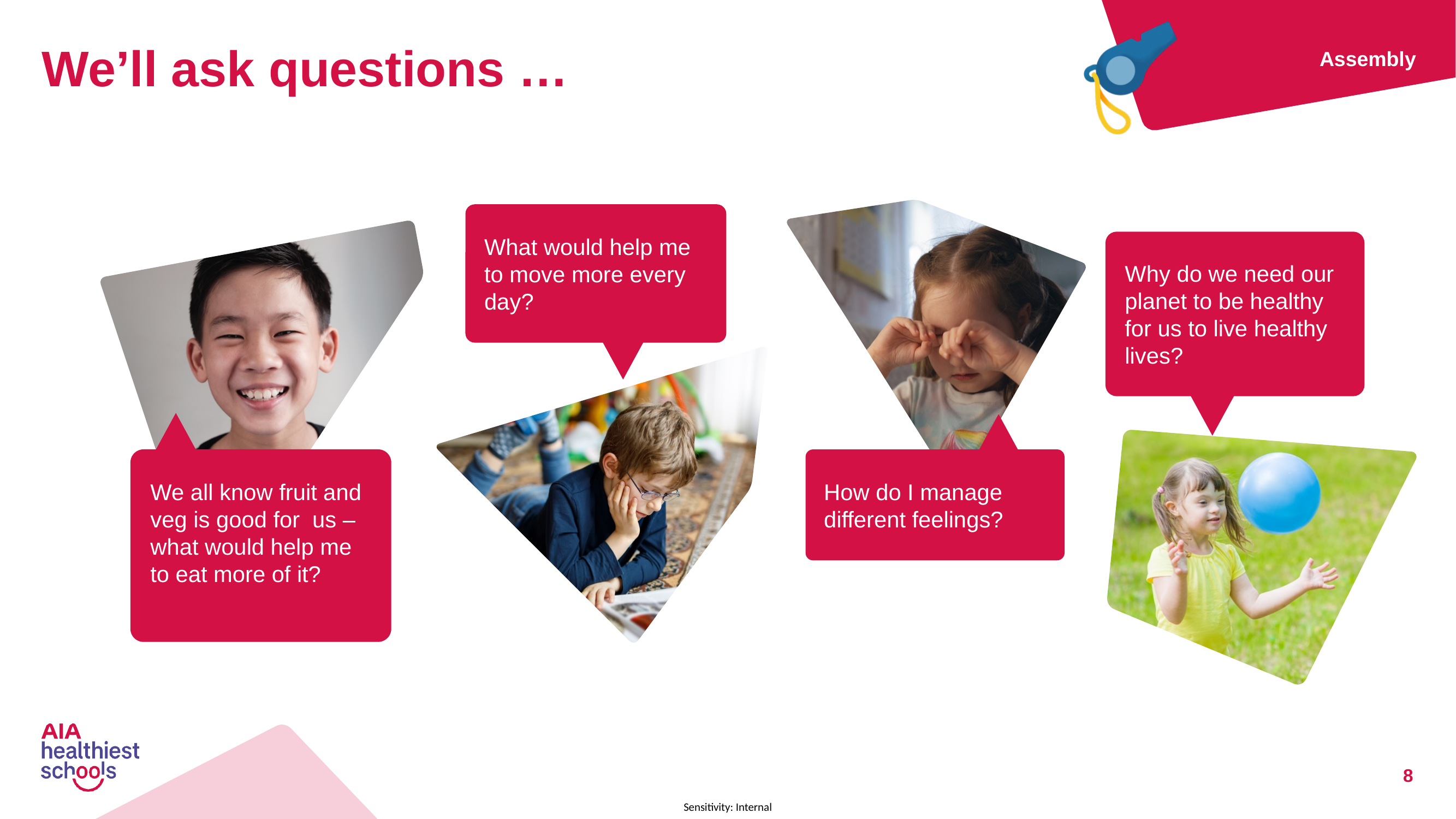

# We’ll ask questions …
Assembly

What would help me  to move more every  day?

Why do we need our planet to be healthy for us to live healthy lives?

We all know fruit and veg is good for  us – what would help me to eat more of it?

How do I manage  different feelings?